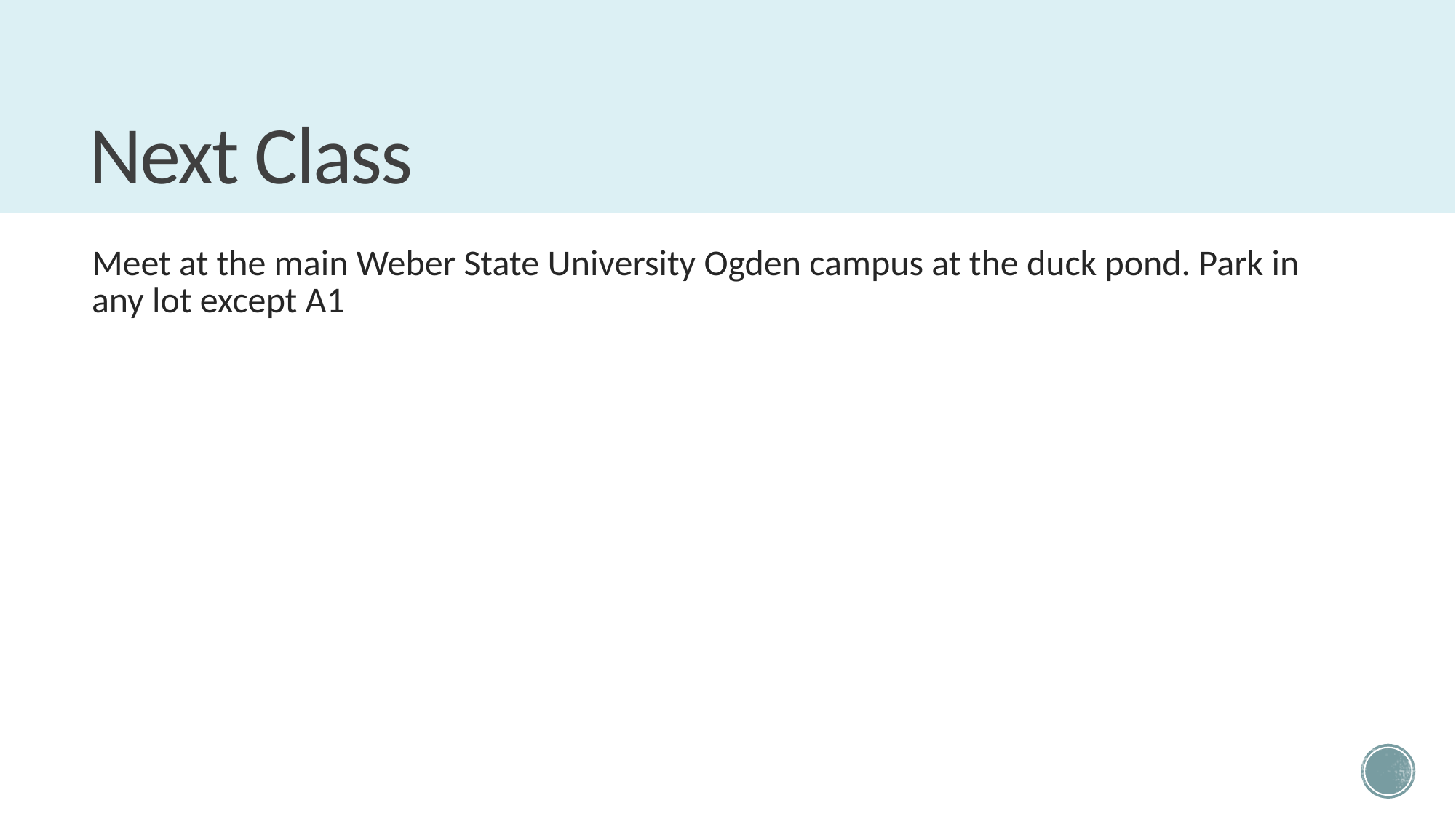

# Next Class
Meet at the main Weber State University Ogden campus at the duck pond. Park in any lot except A1